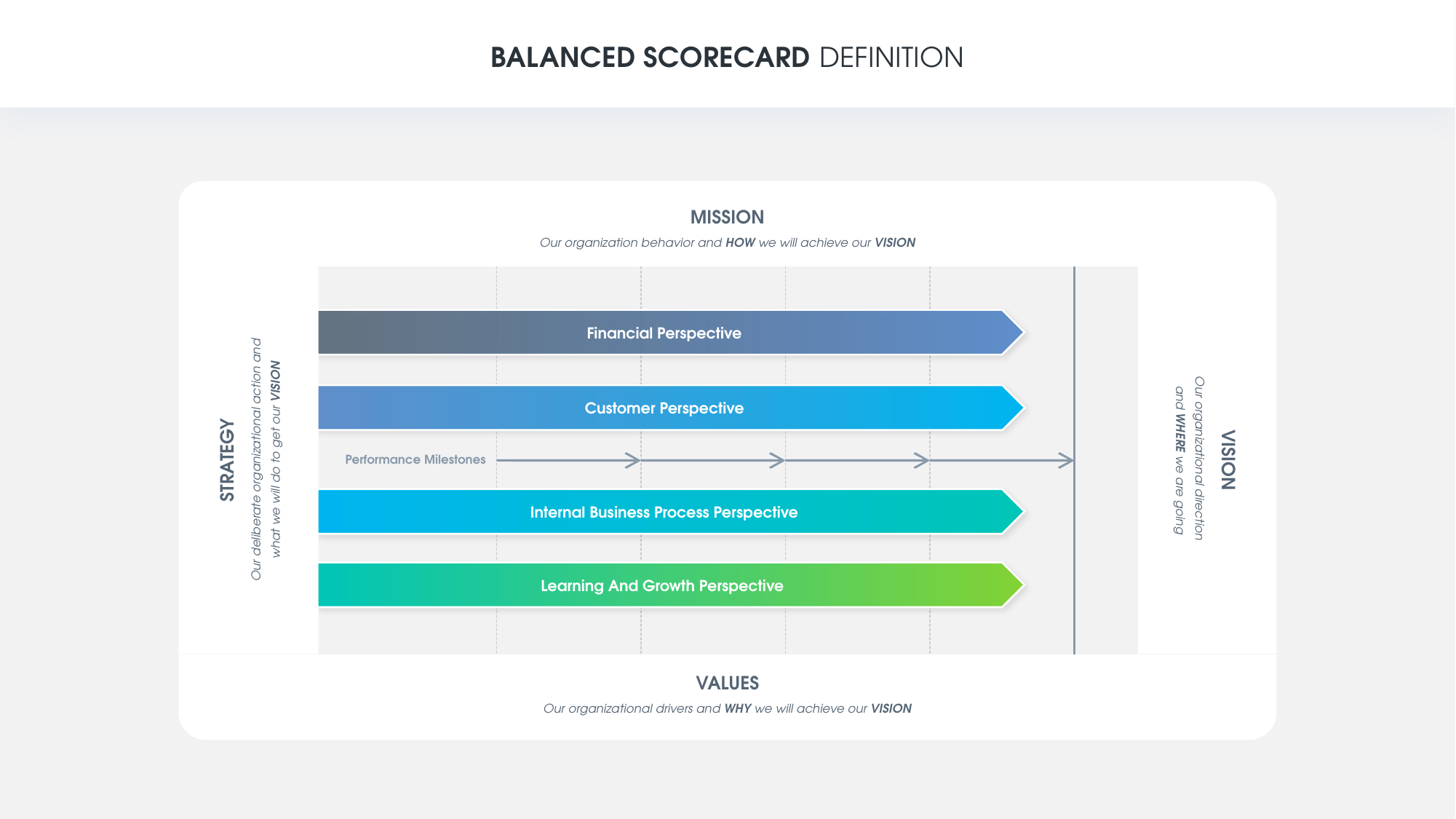

BALANCED SCORECARD DEFINITION
MISSION
Our organization behavior and HOW we will achieve our VISION
Financial Perspective
Customer Perspective
STRATEGY
Our deliberate organizational action and
what we will do to get our VISION
VISION
Our organizational direction
and WHERE we are going
Performance Milestones
Internal Business Process Perspective
Learning And Growth Perspective
VALUES
Our organizational drivers and WHY we will achieve our VISION